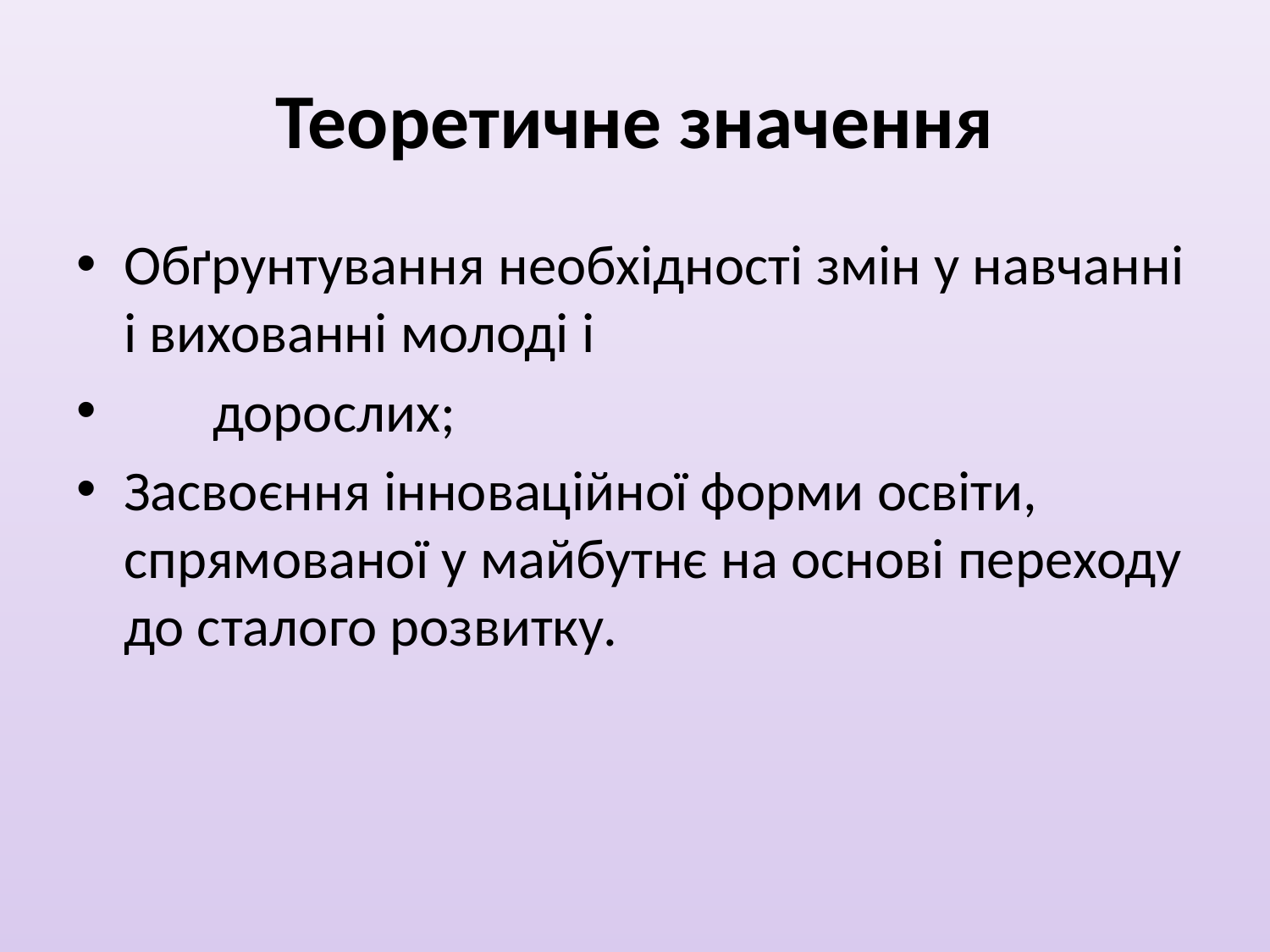

# Теоретичне значення
Обґрунтування необхідності змін у навчанні і вихованні молоді і
       дорослих;
Засвоєння інноваційної форми освіти, спрямованої у майбутнє на основі переходу до сталого розвитку.